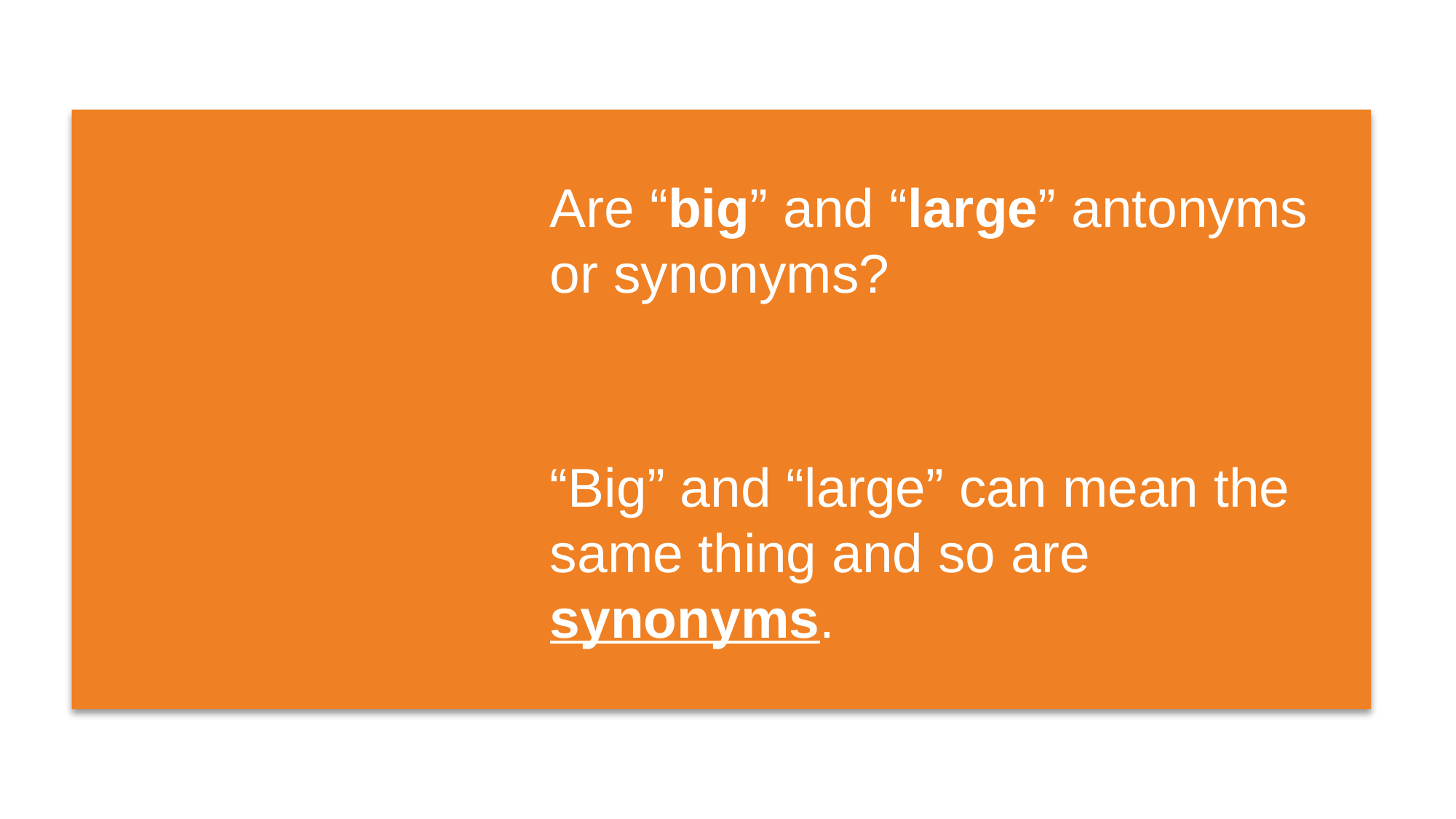

Are “big” and “large” antonyms or synonyms?
“Big” and “large” can mean the same thing and so are synonyms.